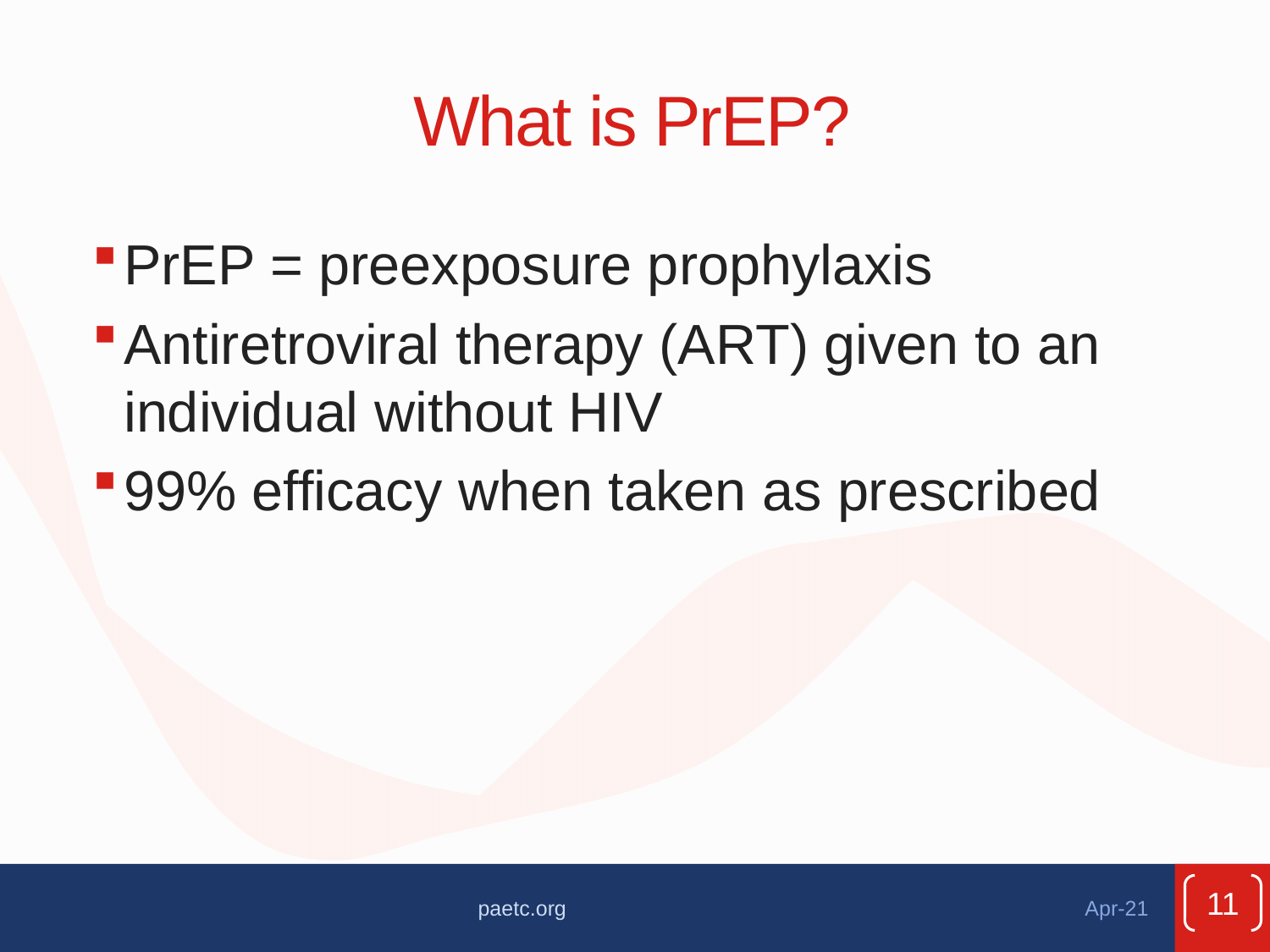

# What is PrEP?
PrEP = preexposure prophylaxis
Antiretroviral therapy (ART) given to an individual without HIV
99% efficacy when taken as prescribed

11
paetc.org
Apr-21